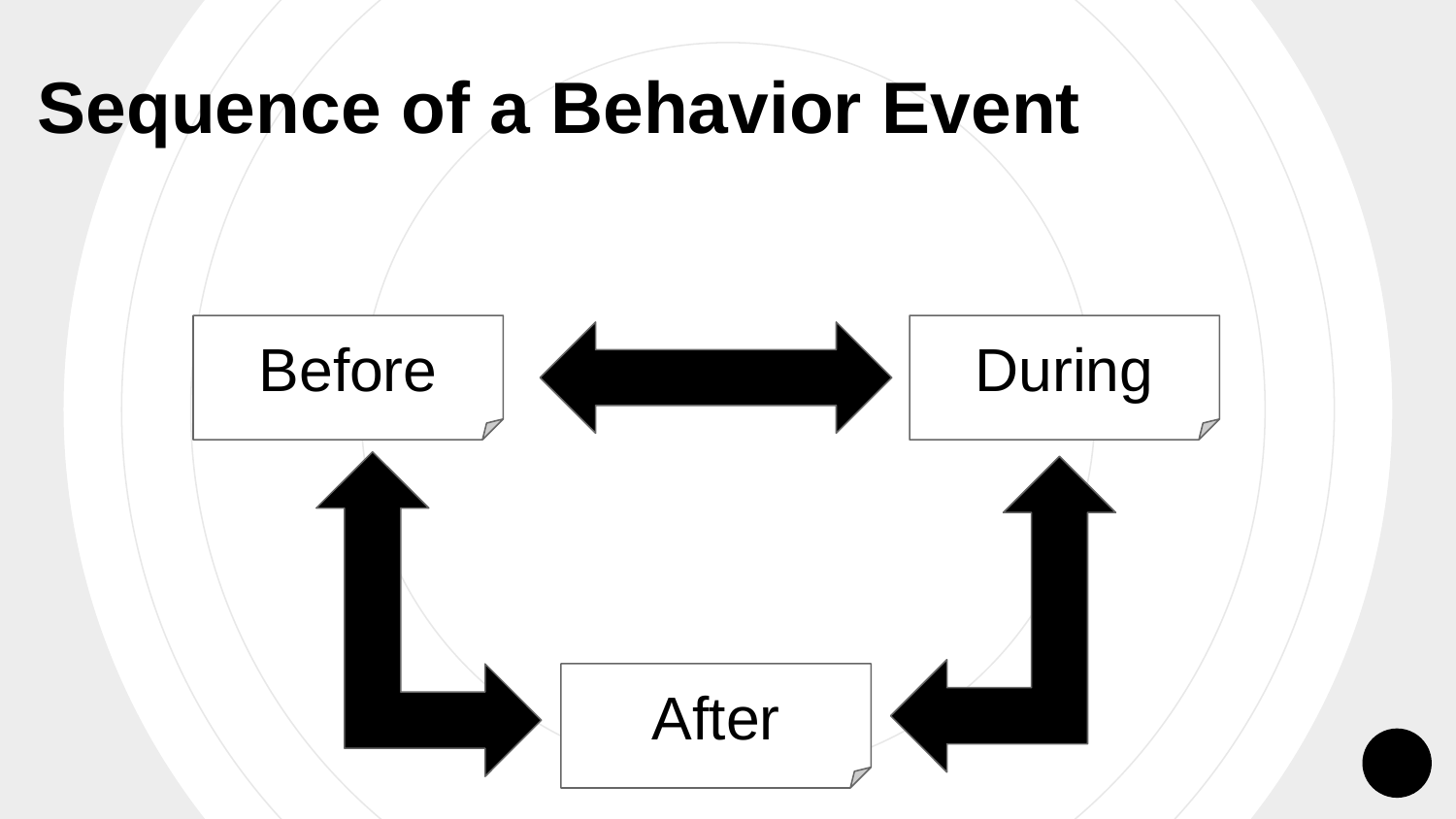

Sequence of a Behavior Event
Before
During

After